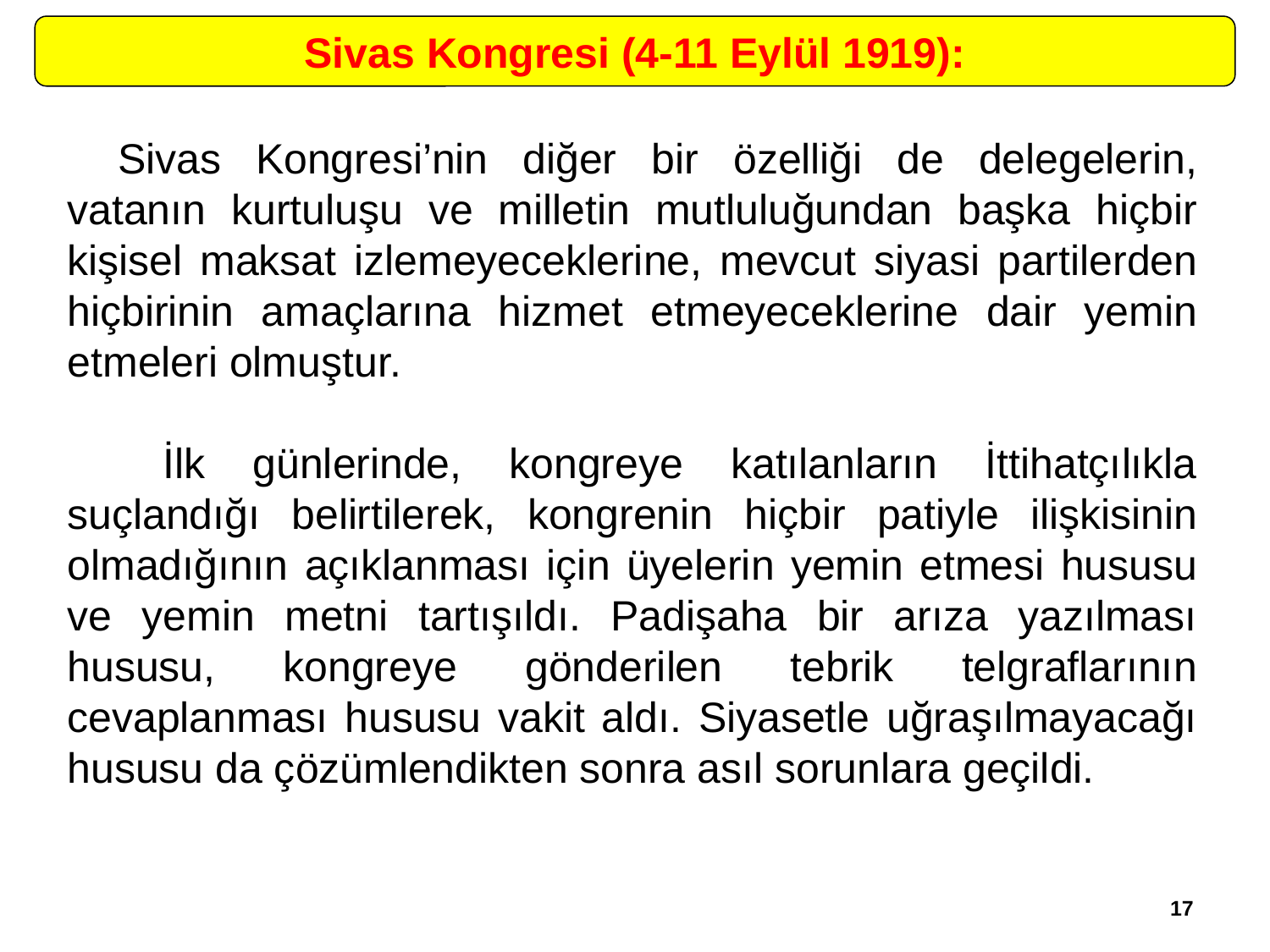

Sivas Kongresi (4-11 Eylül 1919):

	Sivas Kongresi’nin diğer bir özelliği de delegelerin, vatanın kurtuluşu ve milletin mutluluğundan başka hiçbir kişisel maksat izlemeyeceklerine, mevcut siyasi partilerden hiçbirinin amaçlarına hizmet etmeyeceklerine dair yemin etmeleri olmuştur.

	 İlk günlerinde, kongreye katılanların İttihatçılıkla suçlandığı belirtilerek, kongrenin hiçbir patiyle ilişkisinin olmadığının açıklanması için üyelerin yemin etmesi hususu ve yemin metni tartışıldı. Padişaha bir arıza yazılması hususu, kongreye gönderilen tebrik telgraflarının cevaplanması hususu vakit aldı. Siyasetle uğraşılmayacağı hususu da çözümlendikten sonra asıl sorunlara geçildi.

17